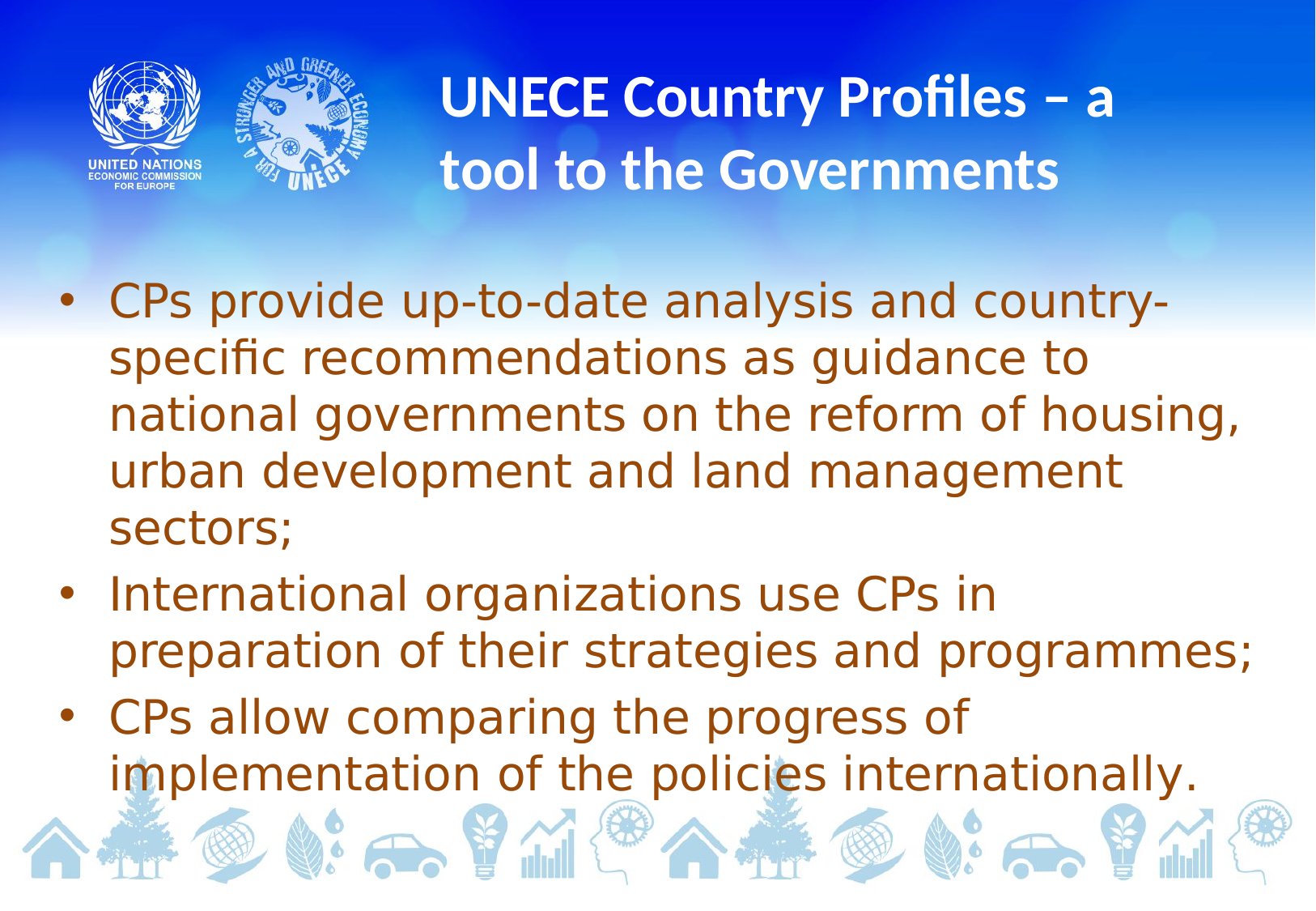

# UNECE Country Profiles – a tool to the Governments
CPs provide up-to-date analysis and country-specific recommendations as guidance to national governments on the reform of housing, urban development and land management sectors;
International organizations use CPs in preparation of their strategies and programmes;
CPs allow comparing the progress of implementation of the policies internationally.